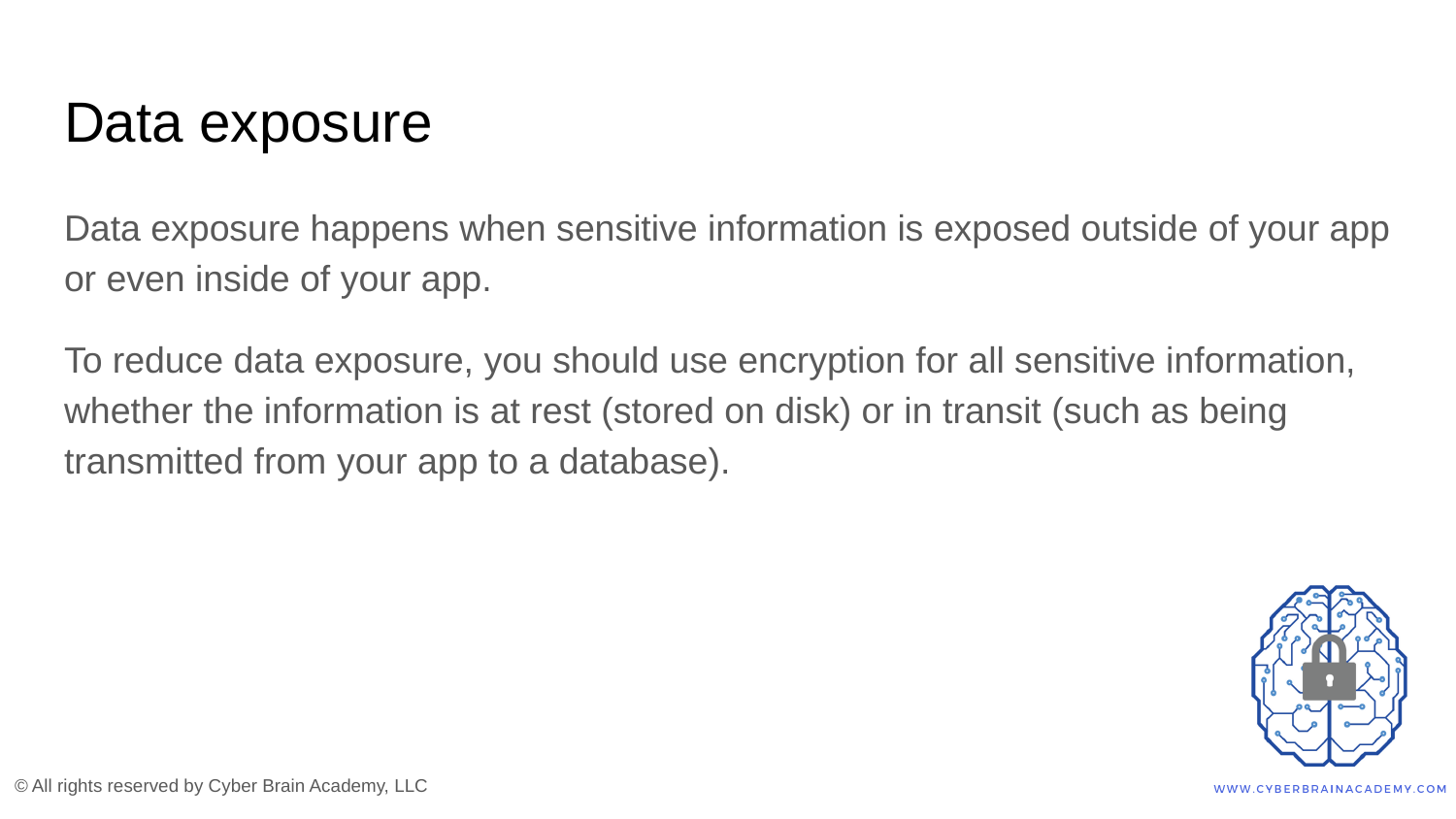

# Data exposure

Data exposure happens when sensitive information is exposed outside of your app or even inside of your app.
To reduce data exposure, you should use encryption for all sensitive information, whether the information is at rest (stored on disk) or in transit (such as being transmitted from your app to a database).